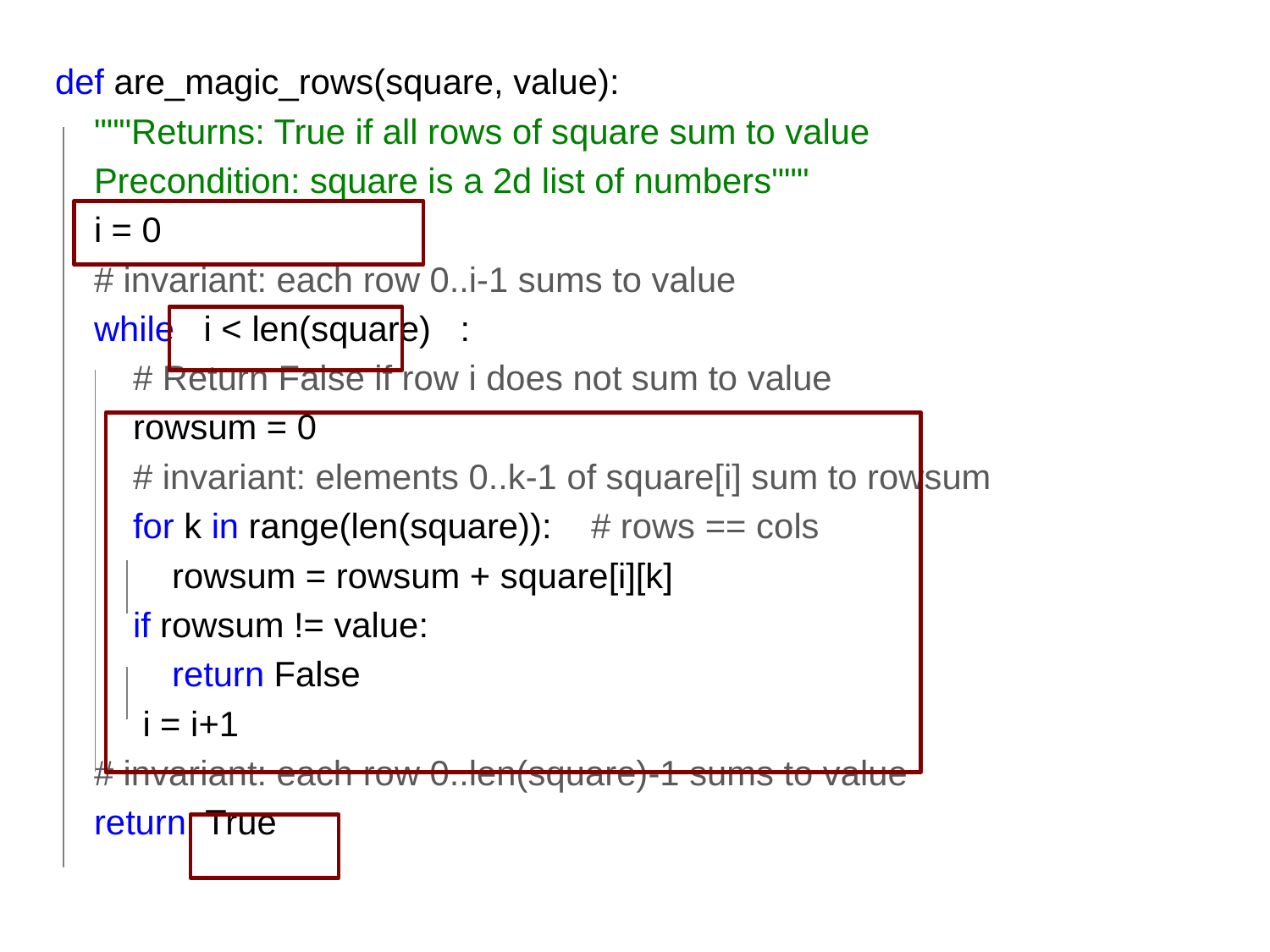

def are_magic_rows(square, value):
    """Returns: True if all rows of square sum to value
    Precondition: square is a 2d list of numbers"""
    i = 0
    # invariant: each row 0..i-1 sums to value
    while   i < len(square)   :
        # Return False if row i does not sum to value
        rowsum = 0
        # invariant: elements 0..k-1 of square[i] sum to rowsum
        for k in range(len(square)):    # rows == cols
            rowsum = rowsum + square[i][k]
        if rowsum != value:
            return False
         i = i+1
    # invariant: each row 0..len(square)-1 sums to value
    return  True